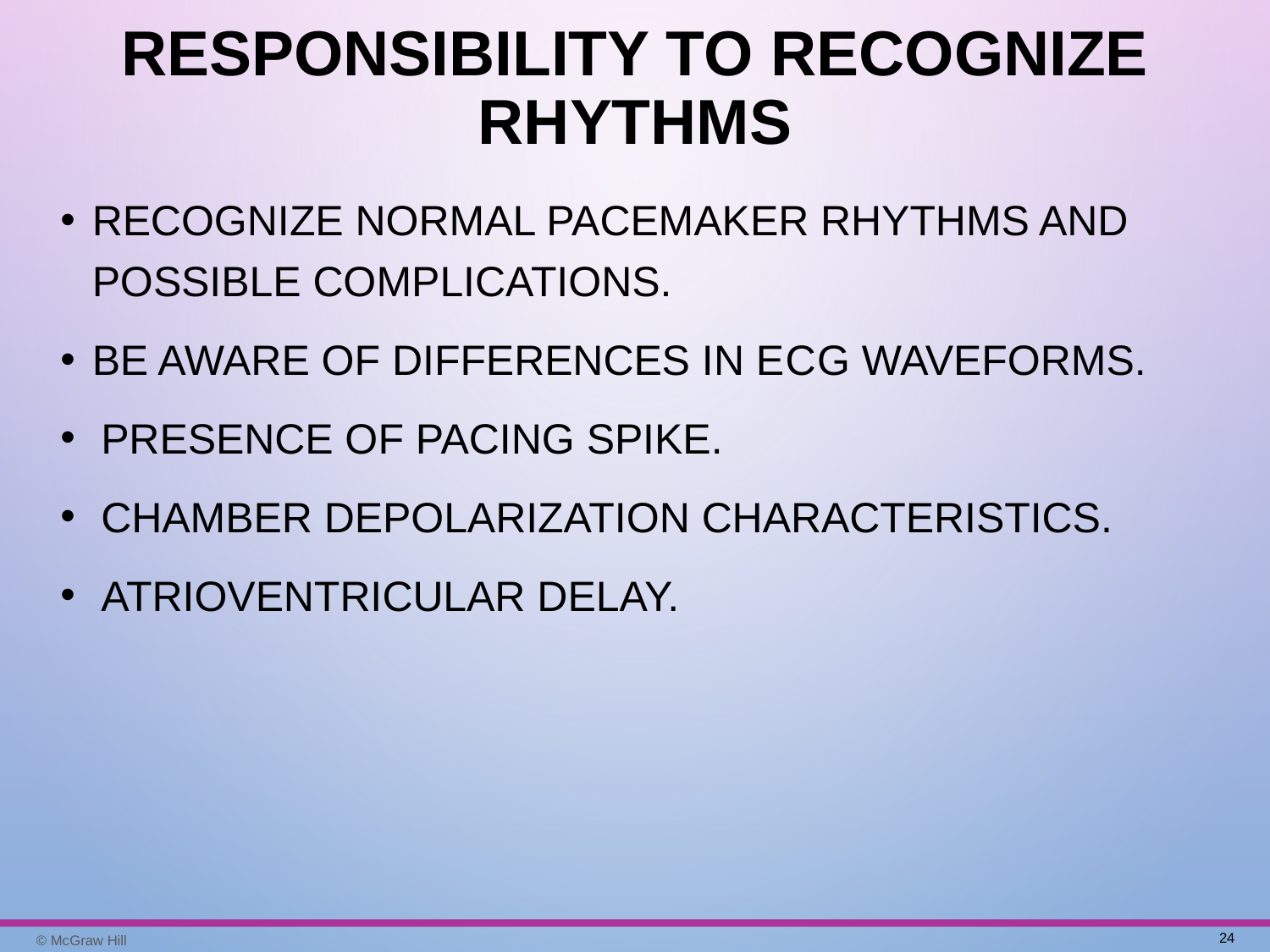

# Responsibility to Recognize Rhythms
Recognize normal pacemaker rhythms and possible complications.
Be aware of differences in E C G waveforms.
Presence of pacing spike.
Chamber depolarization characteristics.
Atrioventricular delay.
24